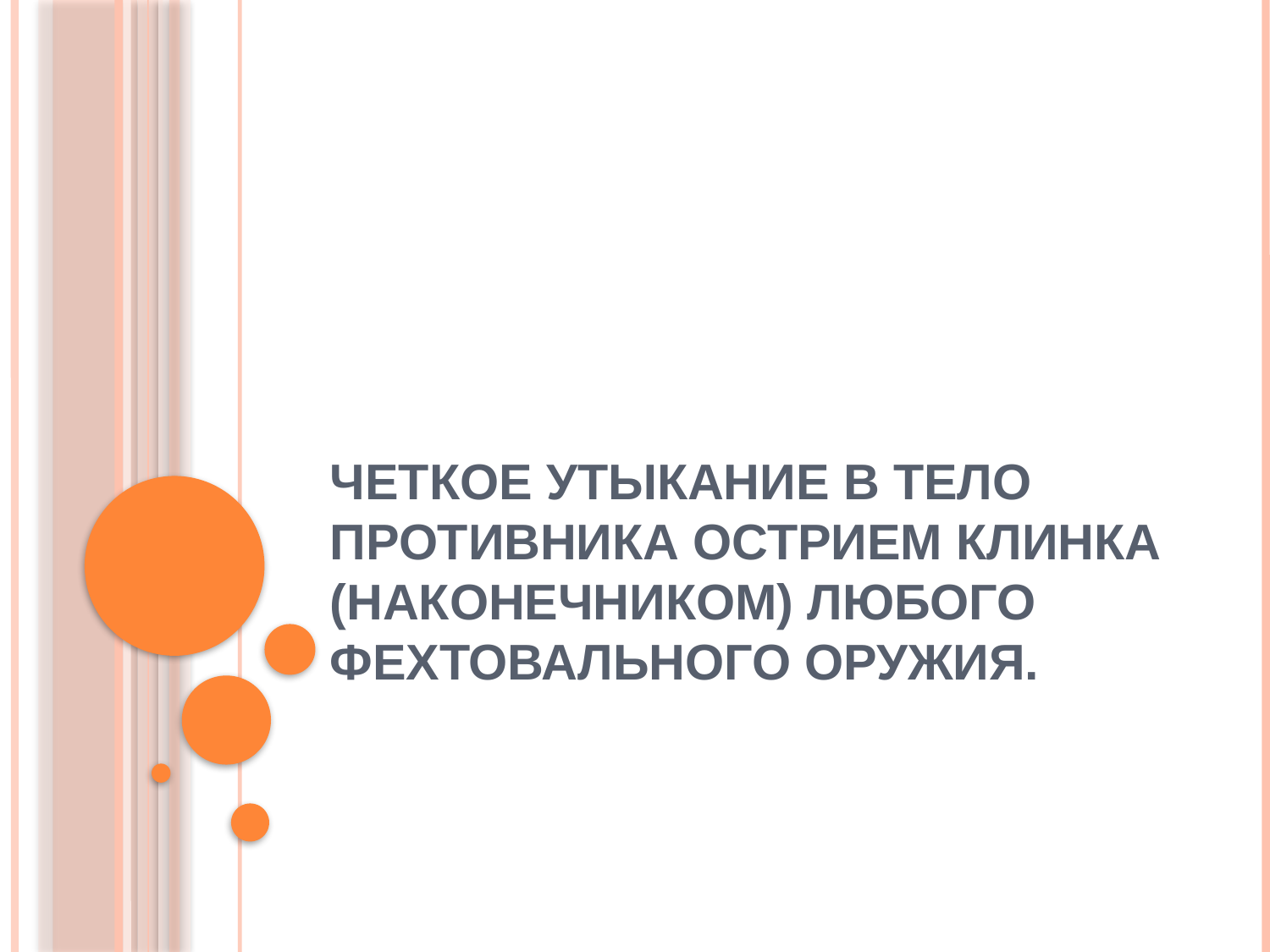

# Четкое утыкание в тело противника острием клинка (наконечником) любого фехтовального оружия.